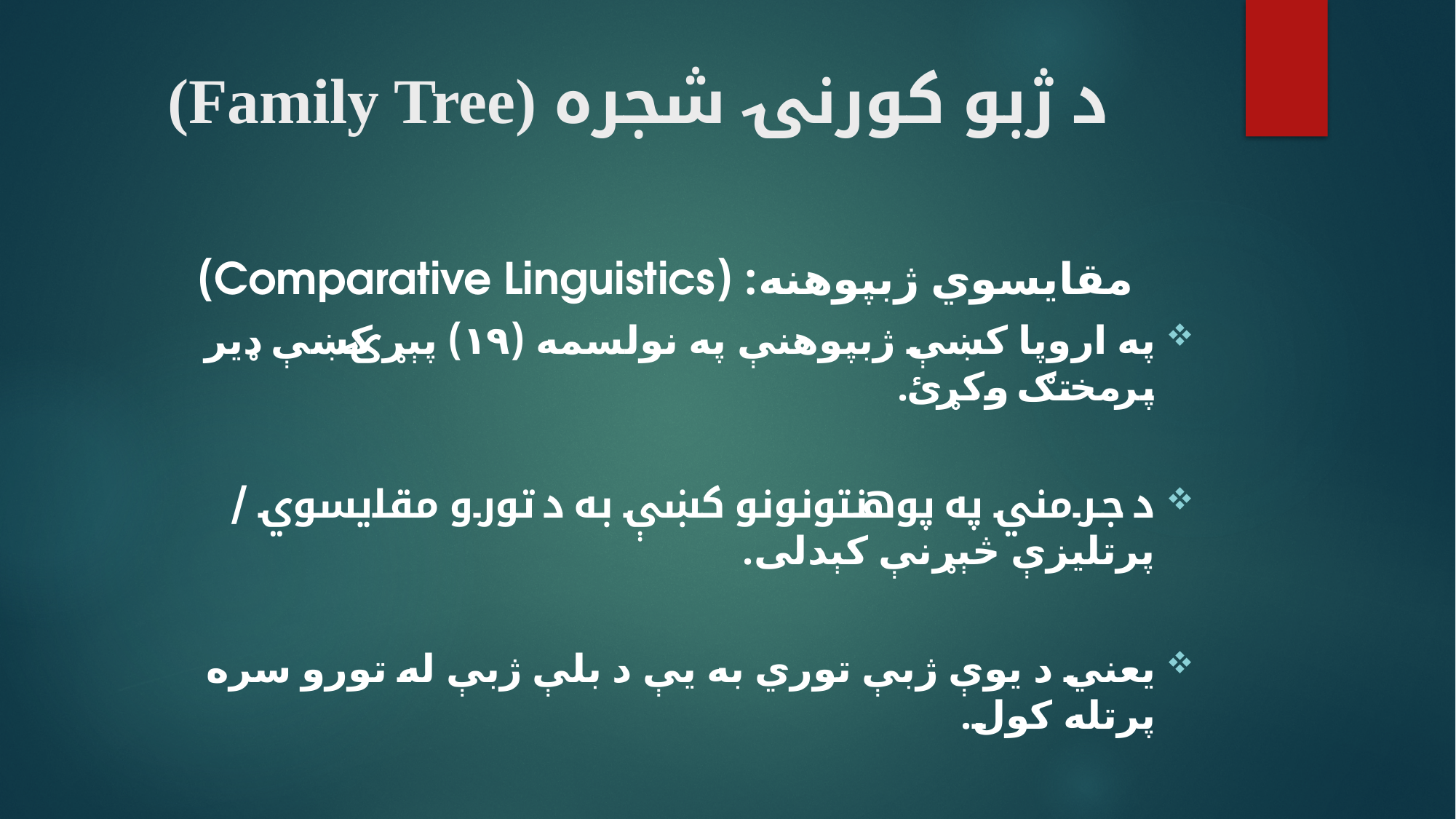

# د ژبو کورنۍ شجره (Family Tree)
مقايسوي ژبپوهنه: (Comparative Linguistics)
په اروپا کښې ژبپوهنې په نولسمه (۱۹) پېړۍ کښې ډير پرمختګ وکړئ.

د جرمني په پوهنتونونو کښې به د تورو مقايسوي / پرتليزې څېړنې کېدلی.

يعني د يوې ژبې توري به يې د بلې ژبې له تورو سره پرتله کول.